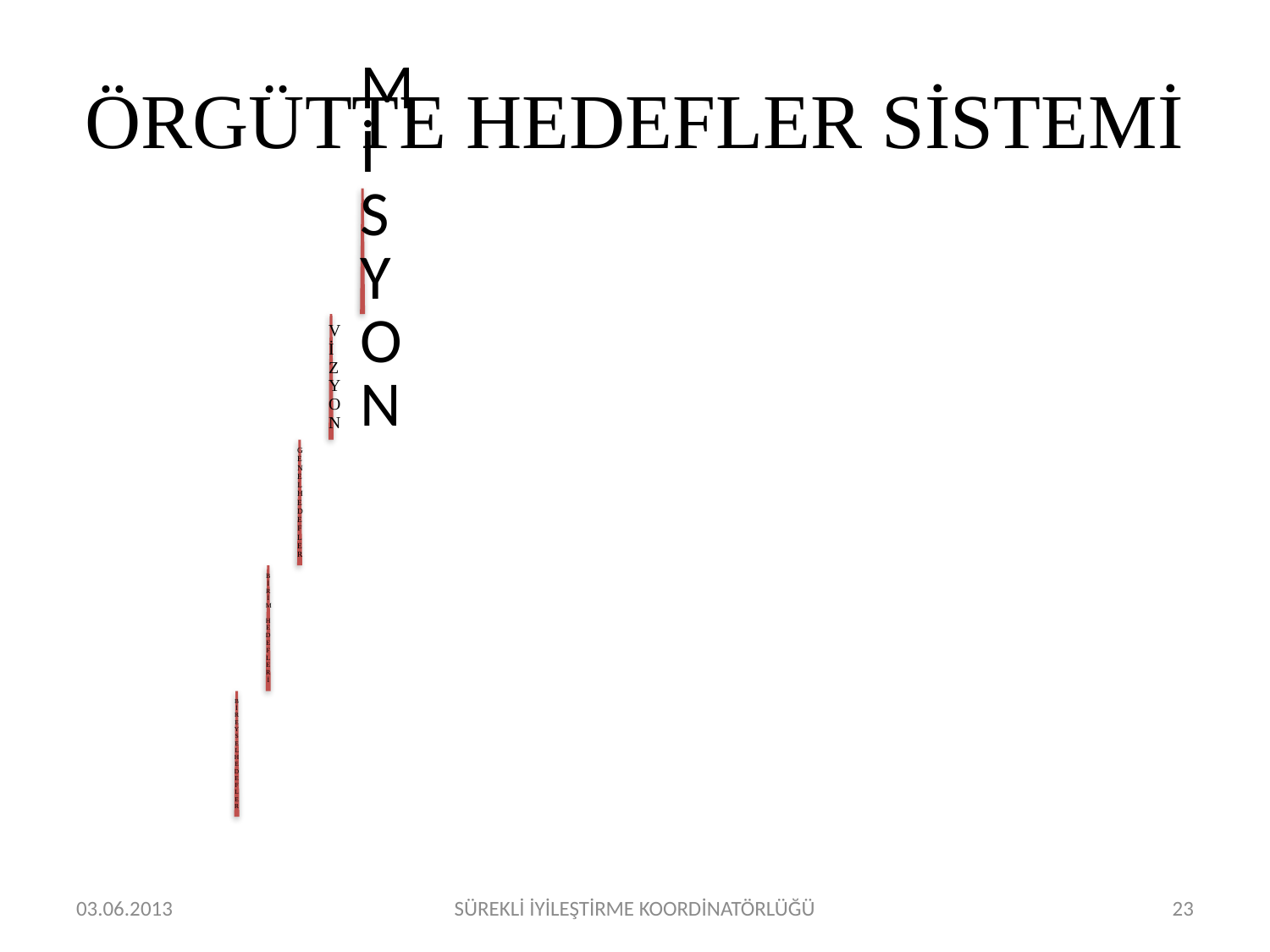

# ÖRGÜTTE HEDEFLER SİSTEMİ
MİSYON
VİZYON
GENEL HEDEFLER
BİRİM HEDEFLERİ
BİREYSEL HEDEFLER
03.06.2013
SÜREKLİ İYİLEŞTİRME KOORDİNATÖRLÜĞÜ
23